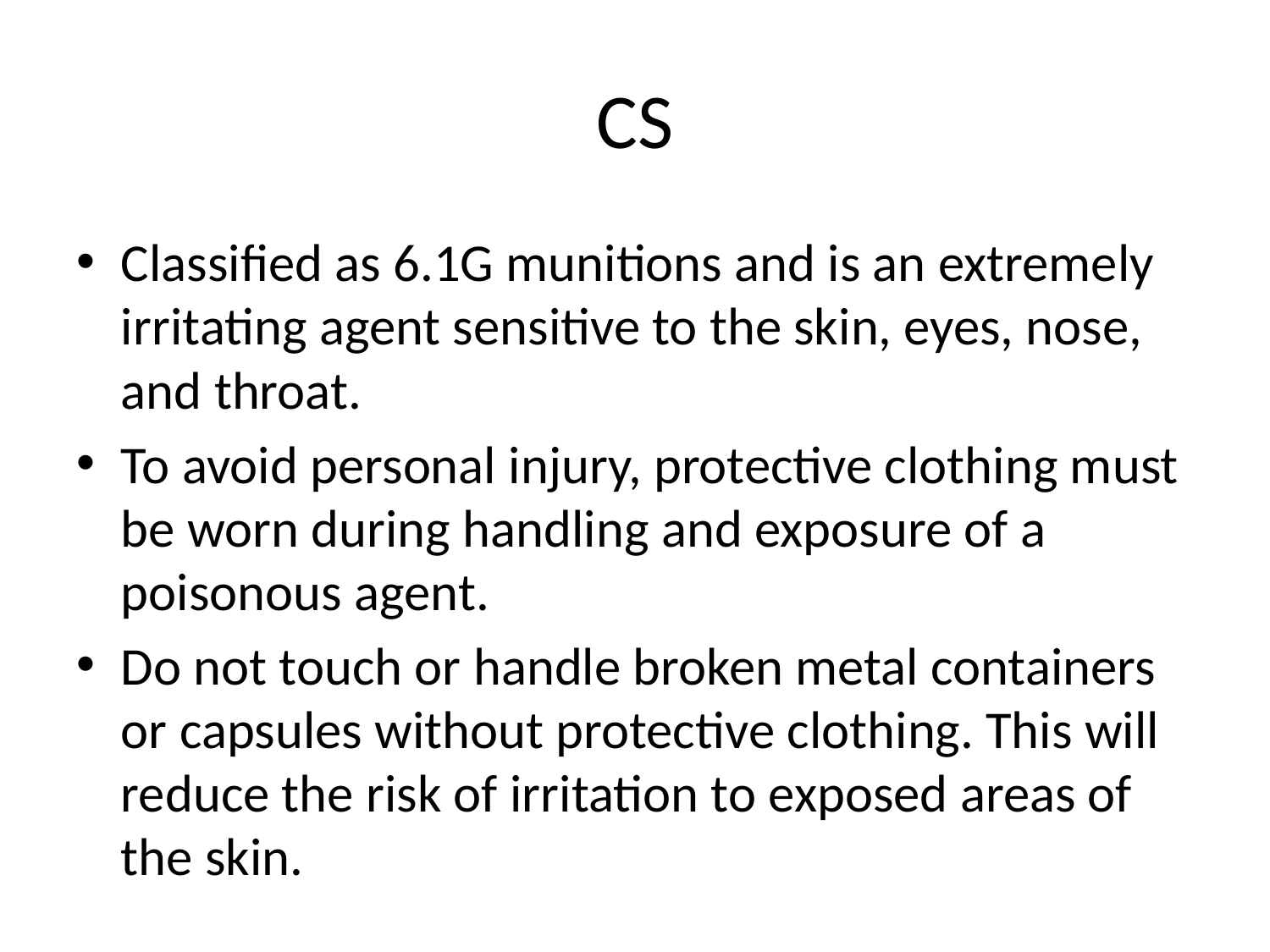

# CS
Classified as 6.1G munitions and is an extremely irritating agent sensitive to the skin, eyes, nose, and throat.
To avoid personal injury, protective clothing must be worn during handling and exposure of a poisonous agent.
Do not touch or handle broken metal containers or capsules without protective clothing. This will reduce the risk of irritation to exposed areas of the skin.